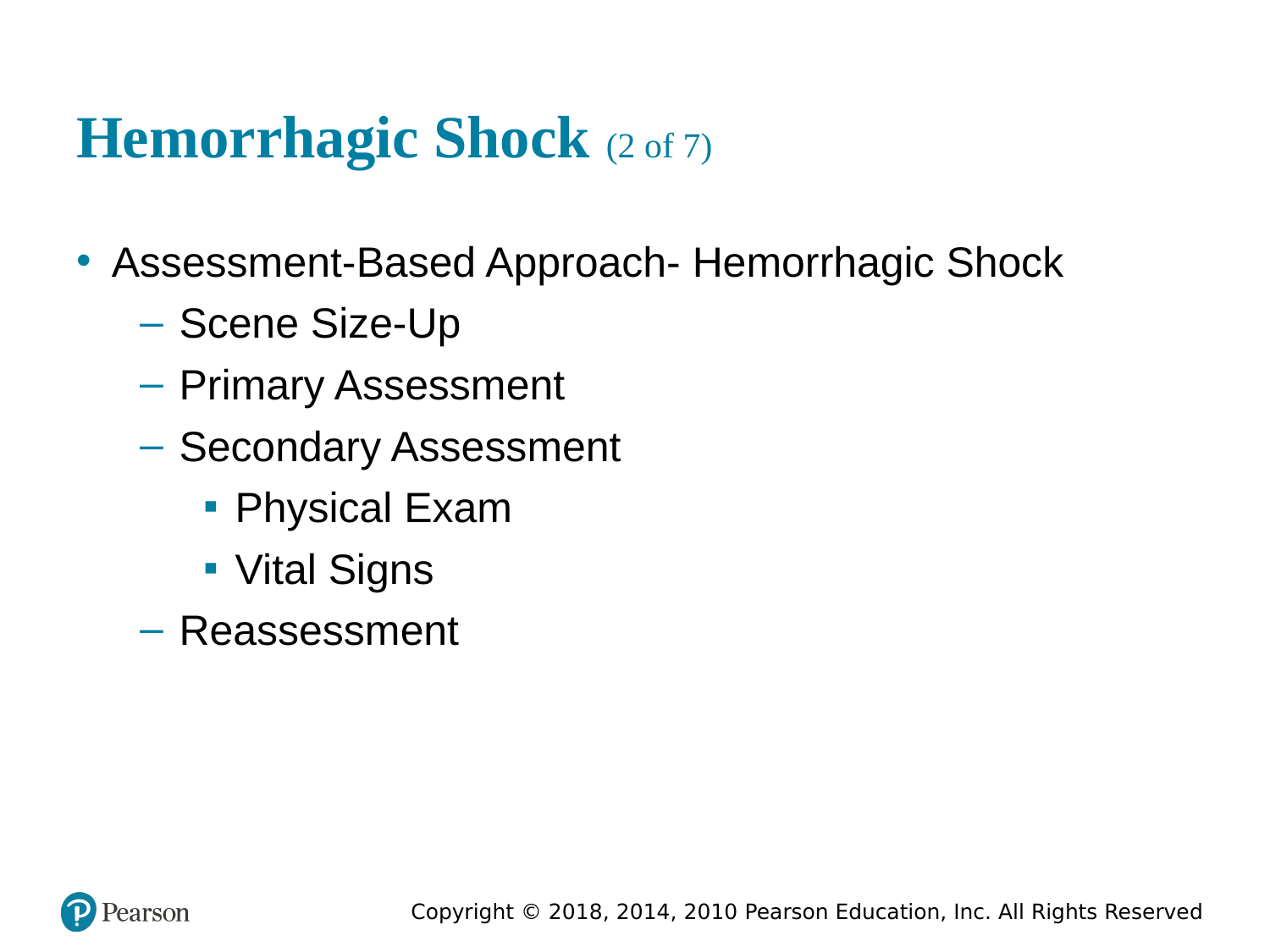

# Hemorrhagic Shock (2 of 7)
Assessment-Based Approach- Hemorrhagic Shock
Scene Size-Up
Primary Assessment
Secondary Assessment
Physical Exam
Vital Signs
Reassessment